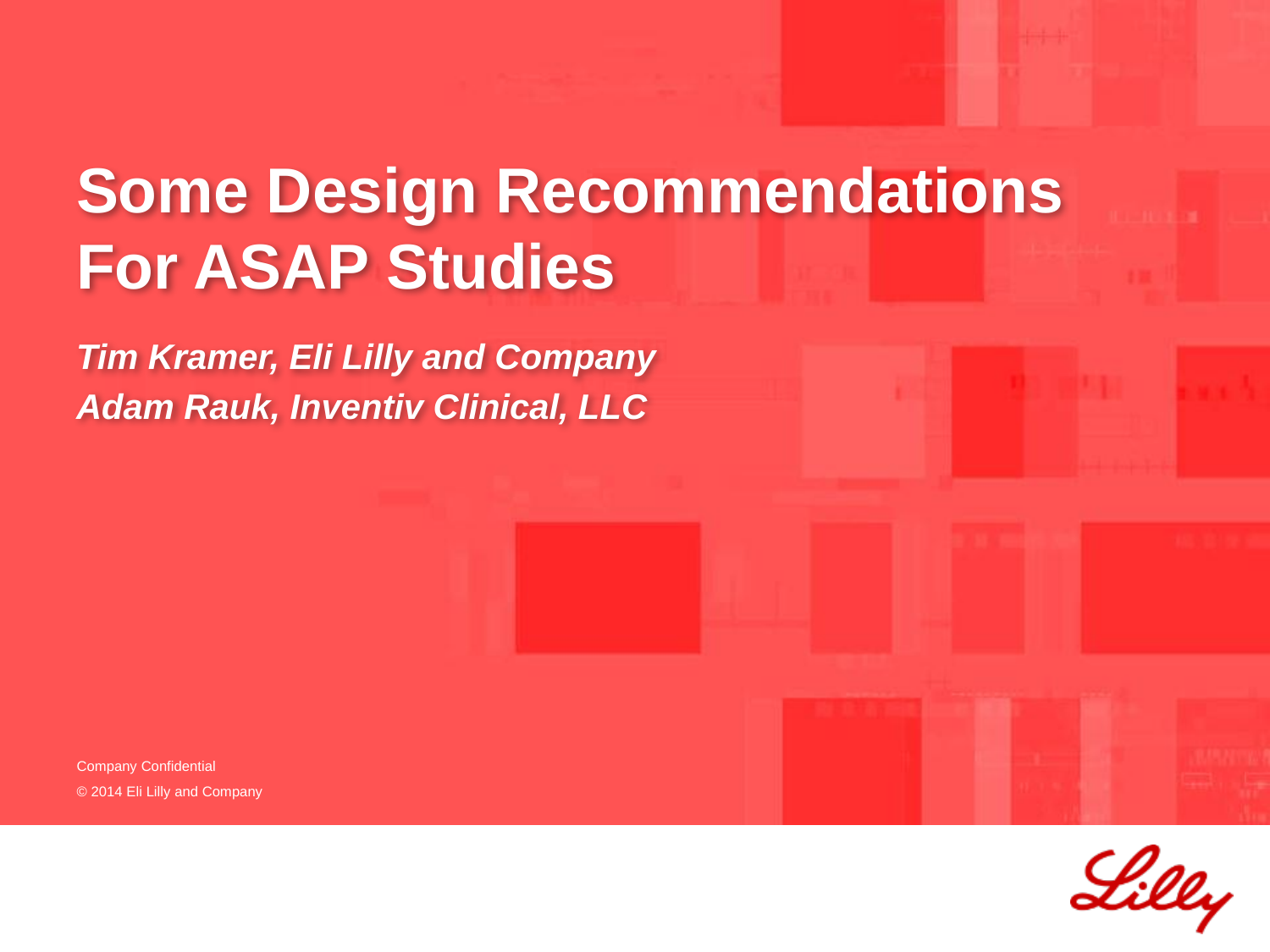

# Some Design Recommendations For ASAP Studies
Tim Kramer, Eli Lilly and Company
Adam Rauk, Inventiv Clinical, LLC